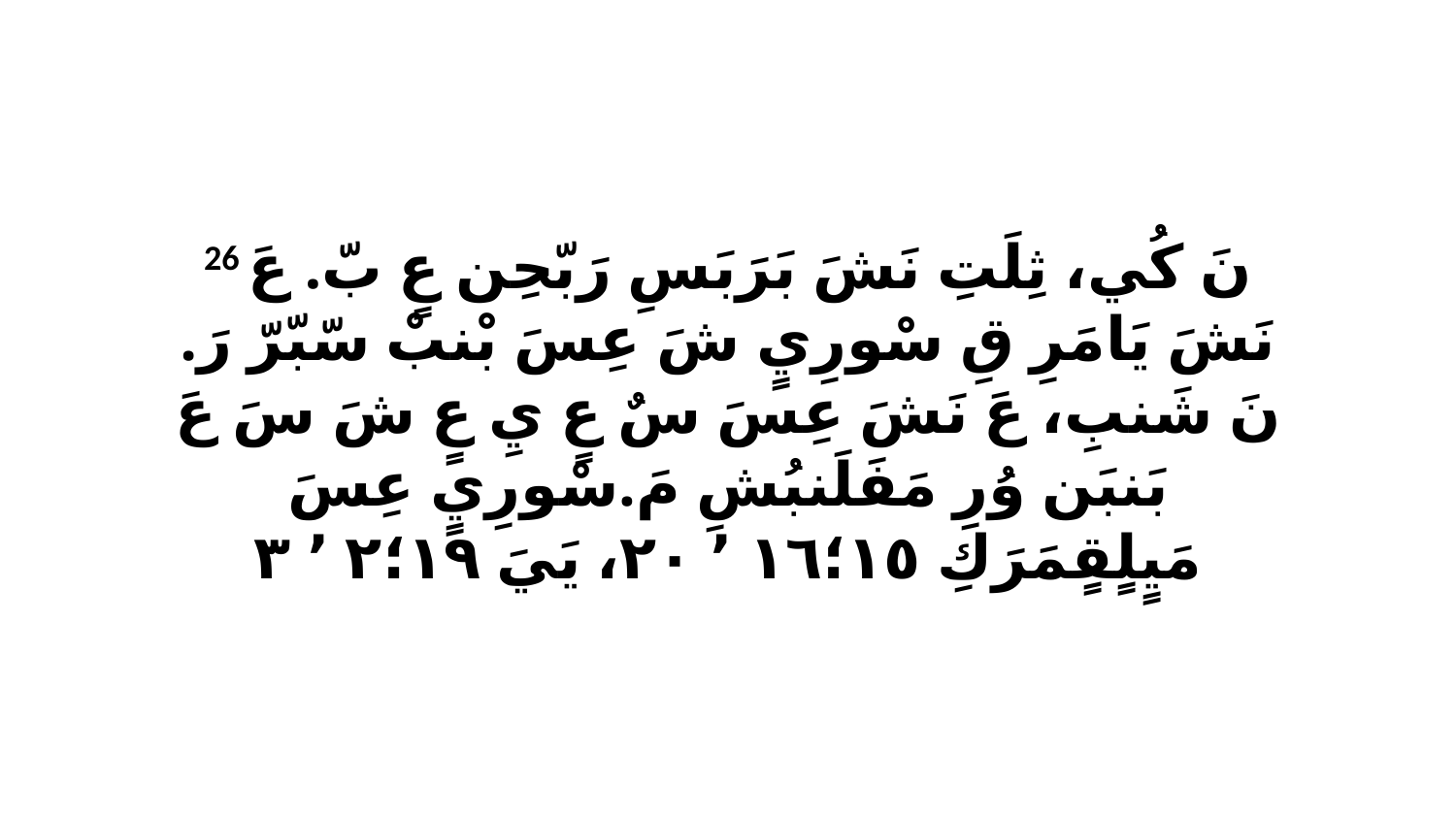

26 نَ كُي، ثِلَتِ نَشَ بَرَبَسِ رَبّحِن عٍ بّ. عَ نَشَ يَامَرِ قِ سْورِيٍ شَ عِسَ بْنبْ سّبّرّ رَ. نَ شَنبِ، عَ نَشَ عِسَ سٌ عٍ يِ عٍ شَ سَ عَ بَنبَن وُرِ مَفَلَنبُشِ مَ.سْورِيٍ عِسَ مَيٍلٍقٍمَرَكِ ١٥‏؛١٦ ٬ ٢٠، يَيَ ١٩‏؛٢ ٬ ٣